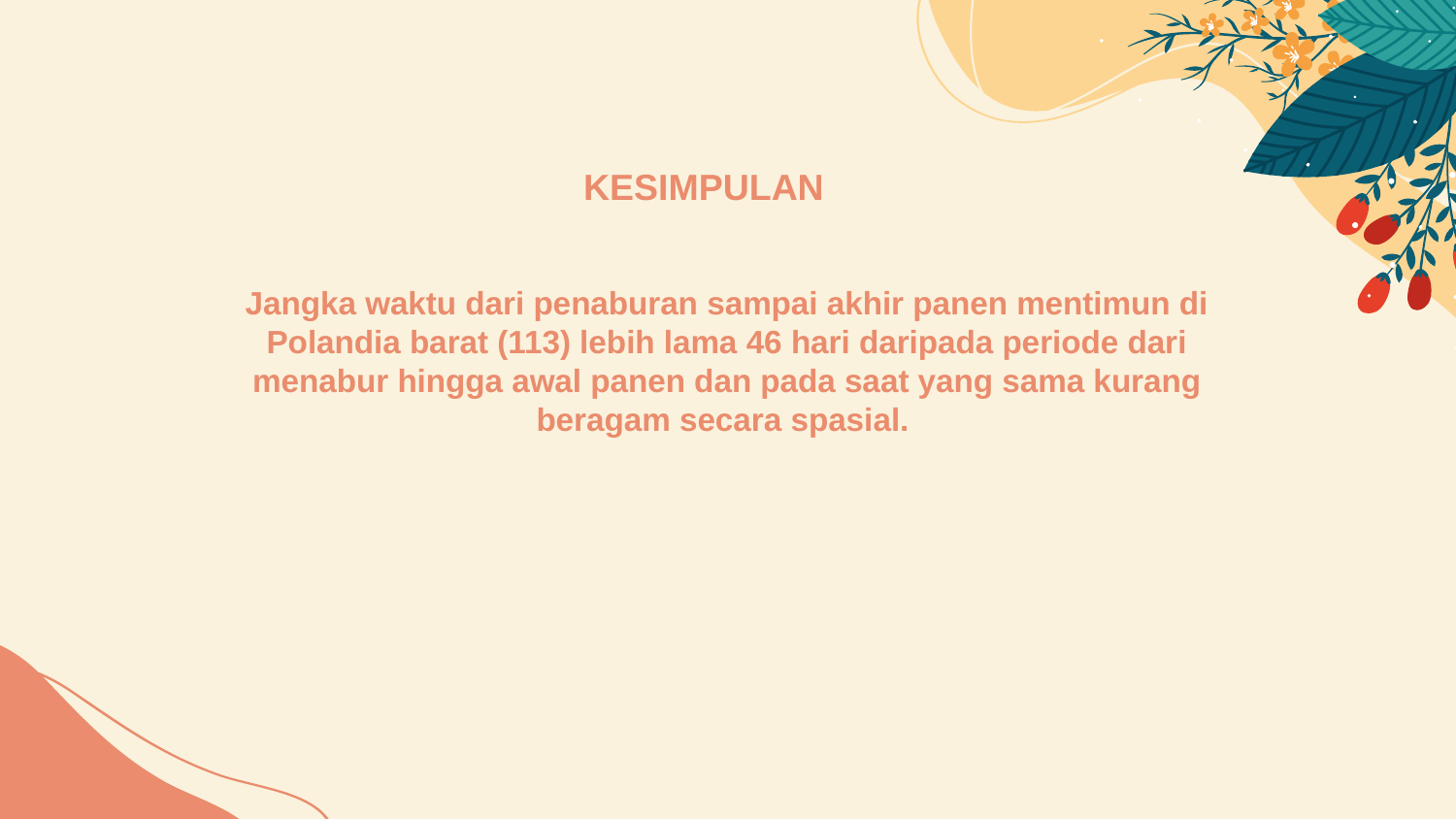

KESIMPULAN
# Jangka waktu dari penaburan sampai akhir panen mentimun di Polandia barat (113) lebih lama 46 hari daripada periode dari menabur hingga awal panen dan pada saat yang sama kurang beragam secara spasial.